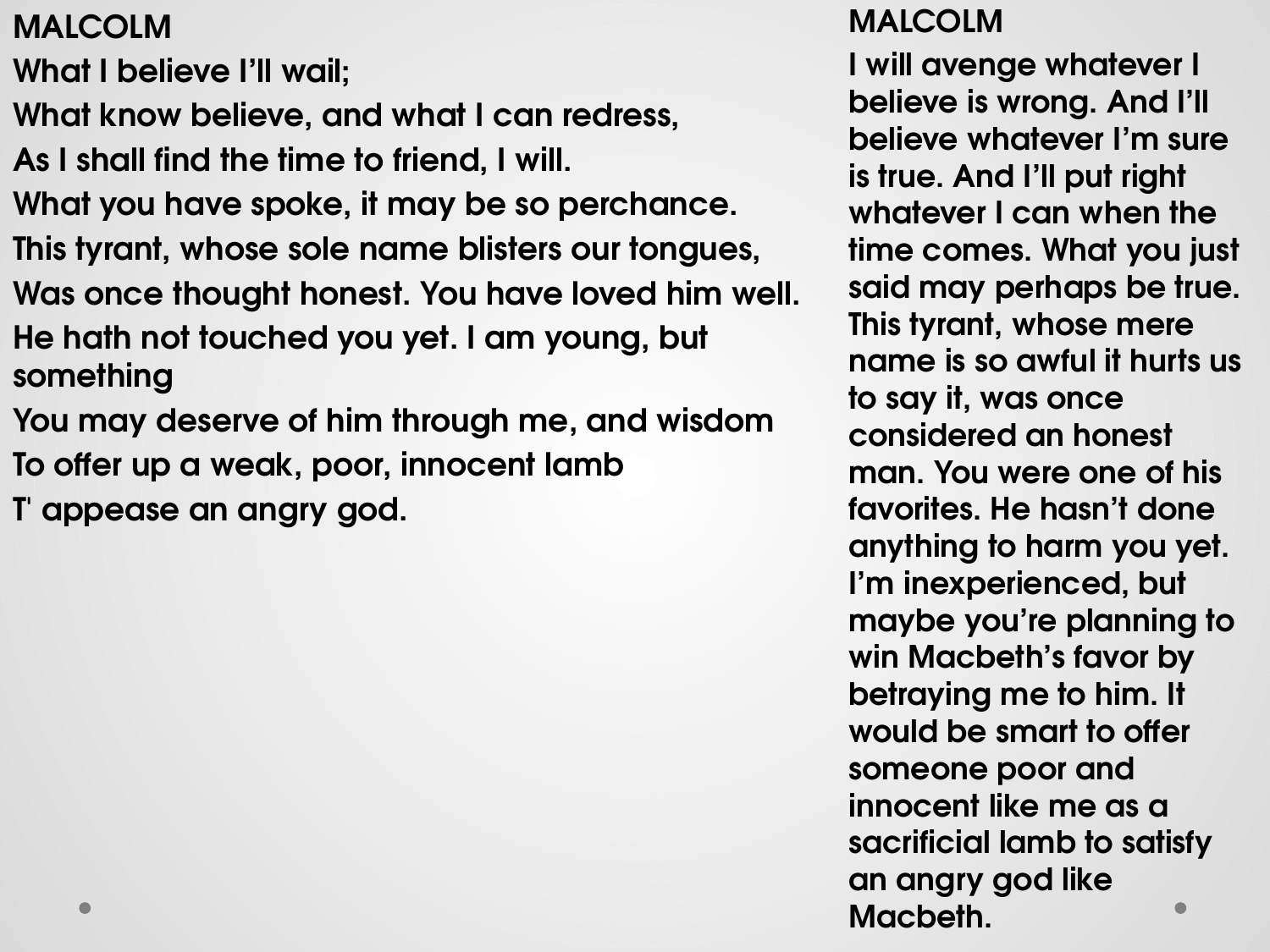

MALCOLM
What I believe I’ll wail;
What know believe, and what I can redress,
As I shall find the time to friend, I will.
What you have spoke, it may be so perchance.
This tyrant, whose sole name blisters our tongues,
Was once thought honest. You have loved him well.
He hath not touched you yet. I am young, but something
You may deserve of him through me, and wisdom
To offer up a weak, poor, innocent lamb
T' appease an angry god.
MALCOLM
I will avenge whatever I believe is wrong. And I’ll believe whatever I’m sure is true. And I’ll put right whatever I can when the time comes. What you just said may perhaps be true. This tyrant, whose mere name is so awful it hurts us to say it, was once considered an honest man. You were one of his favorites. He hasn’t done anything to harm you yet. I’m inexperienced, but maybe you’re planning to win Macbeth’s favor by betraying me to him. It would be smart to offer someone poor and innocent like me as a sacrificial lamb to satisfy an angry god like Macbeth.